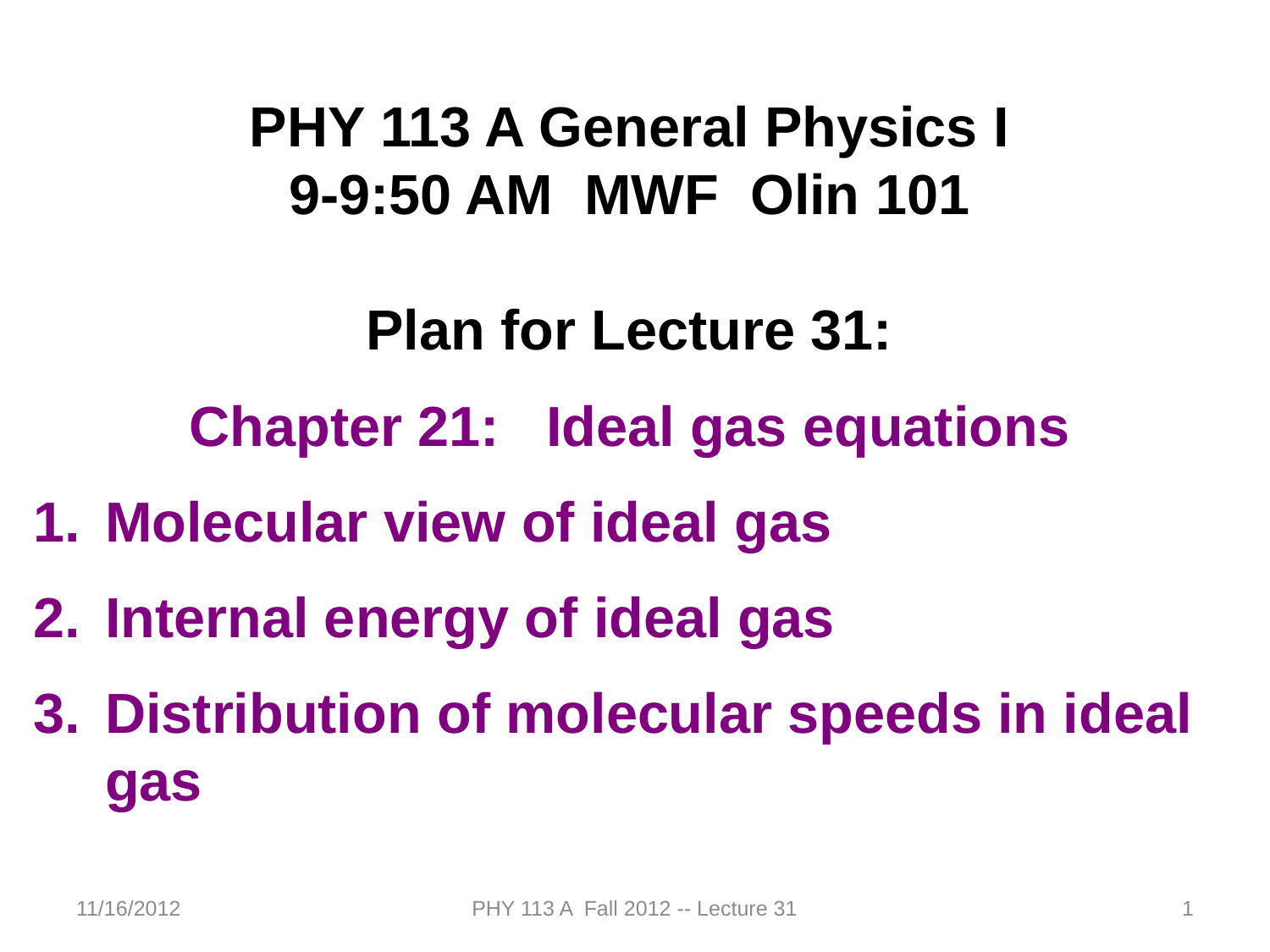

PHY 113 A General Physics I
9-9:50 AM  MWF  Olin 101

Plan for Lecture 31:
Chapter 21:   Ideal gas equations
Molecular view of ideal gas
Internal energy of ideal gas
Distribution of molecular speeds in ideal gas
11/16/2012
PHY 113 A  Fall 2012 -- Lecture 31
1